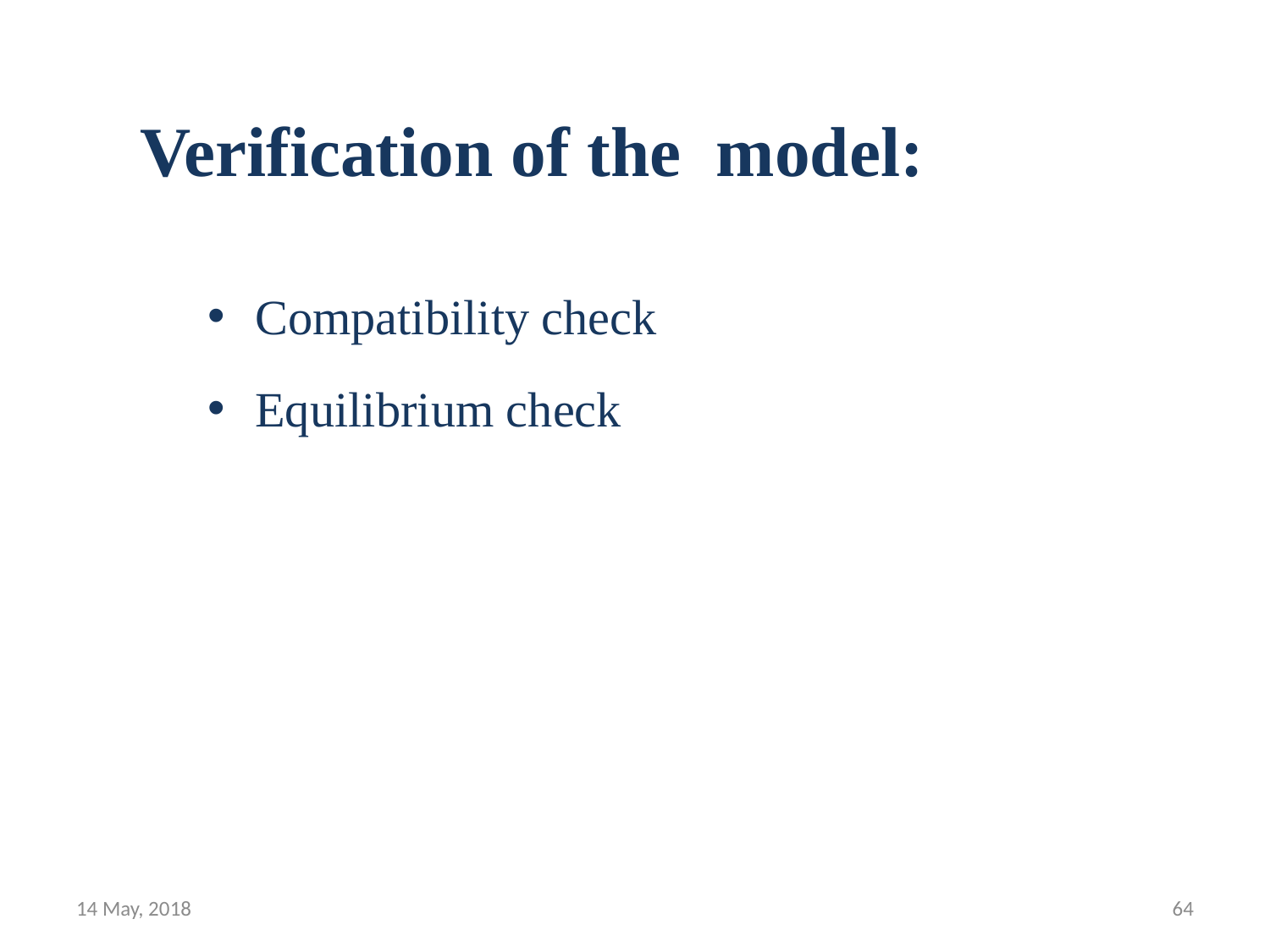

# Verification of the  model:
Compatibility check
Equilibrium check

14 May, 2018
64